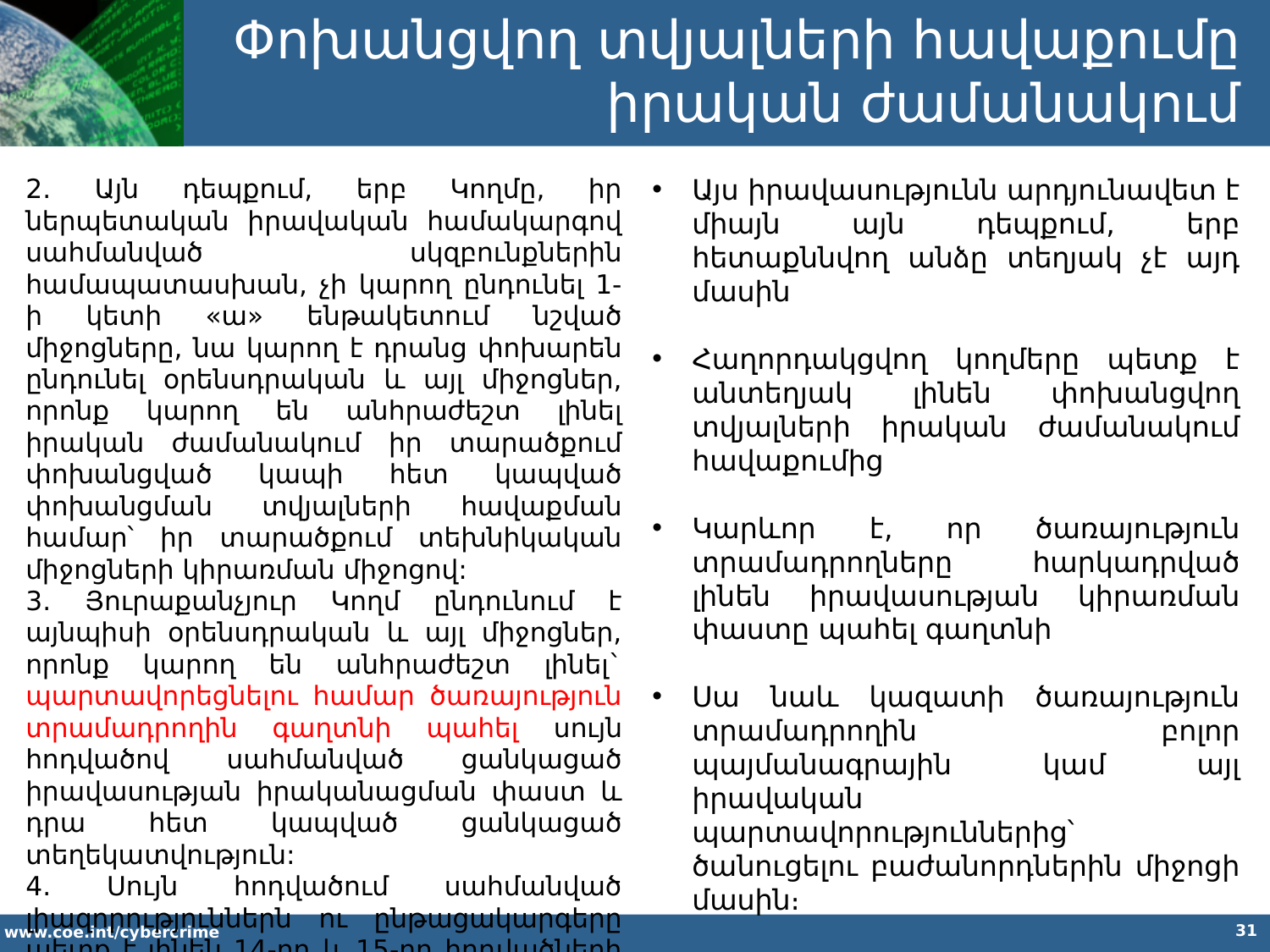

Փոխանցվող տվյալների հավաքումը
իրական ժամանակում
2. Այն դեպքում, երբ Կողմը, իր ներպետական իրավական համակարգով սահմանված սկզբունքներին համապատասխան, չի կարող ընդունել 1-ի կետի «ա» ենթակետում նշված միջոցները, նա կարող է դրանց փոխարեն ընդունել օրենսդրական և այլ միջոցներ, որոնք կարող են անհրաժեշտ լինել իրական ժամանակում իր տարածքում փոխանցված կապի հետ կապված փոխանցման տվյալների հավաքման համար՝ իր տարածքում տեխնիկական միջոցների կիրառման միջոցով:
3. Յուրաքանչյուր Կողմ ընդունում է այնպիսի օրենսդրական և այլ միջոցներ, որոնք կարող են անհրաժեշտ լինել` պարտավորեցնելու համար ծառայություն տրամադրողին գաղտնի պահել սույն հոդվածով սահմանված ցանկացած իրավասության իրականացման փաստ և դրա հետ կապված ցանկացած տեղեկատվություն:
4. Սույն հոդվածում սահմանված լիազորություններն ու ընթացակարգերը պետք է լինեն 14-րդ և 15-րդ հոդվածների կարգավորման առարկա:
Այս իրավասությունն արդյունավետ է միայն այն դեպքում, երբ հետաքննվող անձը տեղյակ չէ այդ մասին

Հաղորդակցվող կողմերը պետք է անտեղյակ լինեն փոխանցվող տվյալների իրական ժամանակում հավաքումից

Կարևոր է, որ ծառայություն տրամադրողները հարկադրված լինեն իրավասության կիրառման փաստը պահել գաղտնի

Սա նաև կազատի ծառայություն տրամադրողին բոլոր պայմանագրային կամ այլ իրավական պարտավորություններից՝ ծանուցելու բաժանորդներին միջոցի մասին։